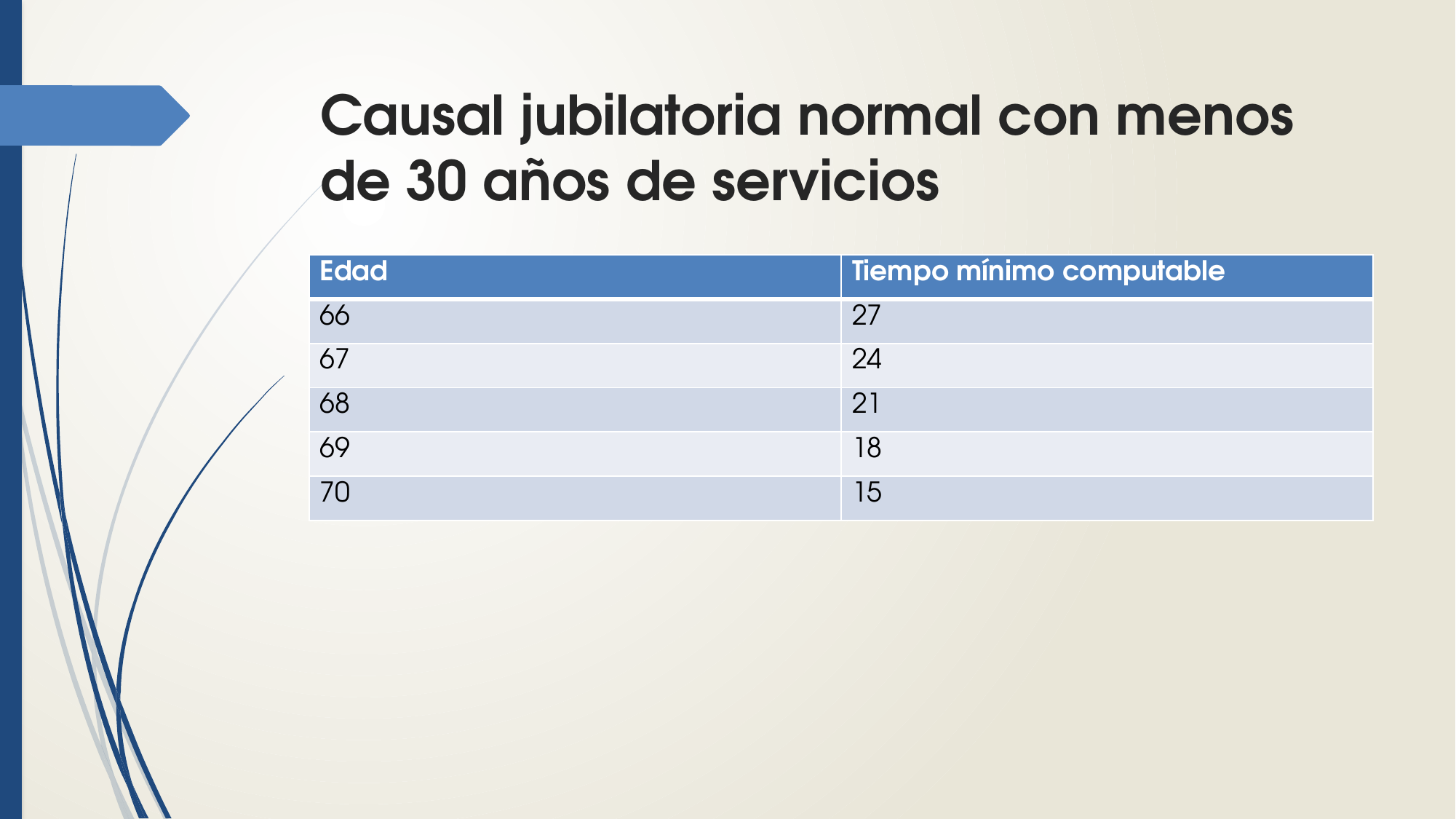

# Causal jubilatoria normal con menos de 30 años de servicios
| Edad | Tiempo mínimo computable |
| --- | --- |
| 66 | 27 |
| 67 | 24 |
| 68 | 21 |
| 69 | 18 |
| 70 | 15 |